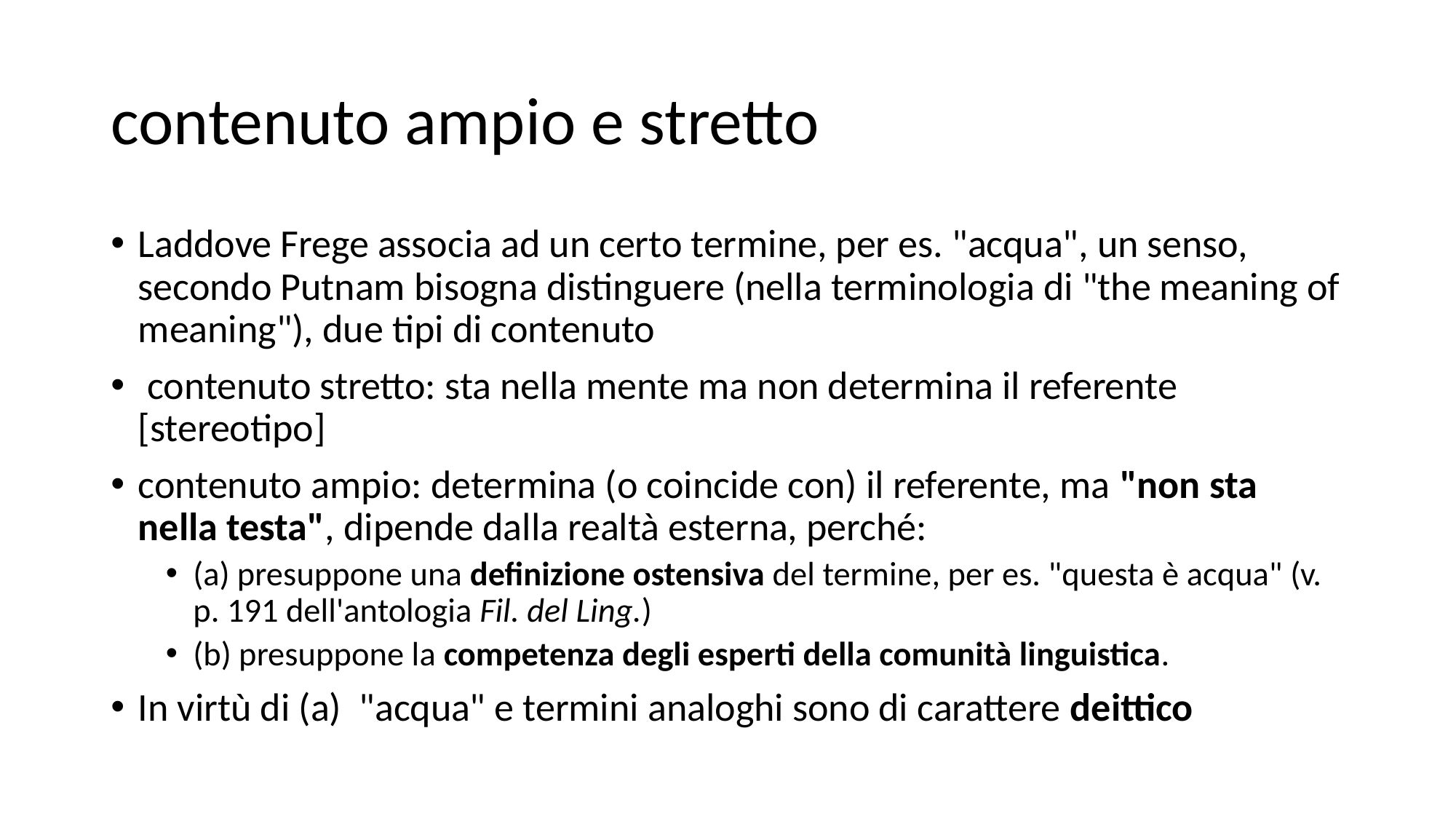

# contenuto ampio e stretto
Laddove Frege associa ad un certo termine, per es. "acqua", un senso, secondo Putnam bisogna distinguere (nella terminologia di "the meaning of meaning"), due tipi di contenuto
 contenuto stretto: sta nella mente ma non determina il referente [stereotipo]
contenuto ampio: determina (o coincide con) il referente, ma "non sta nella testa", dipende dalla realtà esterna, perché:
(a) presuppone una definizione ostensiva del termine, per es. "questa è acqua" (v. p. 191 dell'antologia Fil. del Ling.)
(b) presuppone la competenza degli esperti della comunità linguistica.
In virtù di (a)  "acqua" e termini analoghi sono di carattere deittico